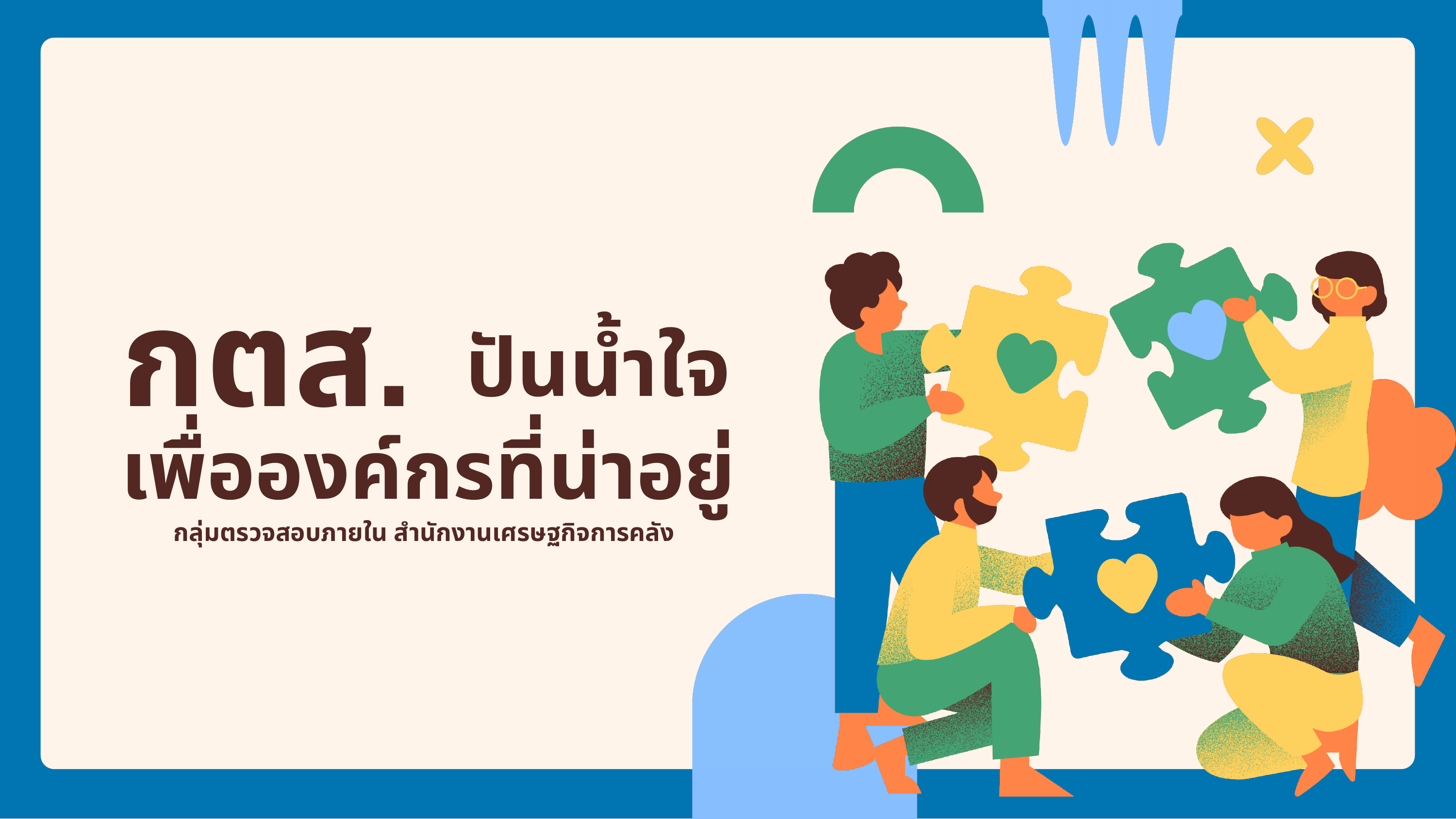

ปันน้ำใจ

กตส.
เพื่อองค์กรที่น่าอยู่

กลุ่มตรวจสอบภายใน สำนักงานเศรษฐกิจการคลัง